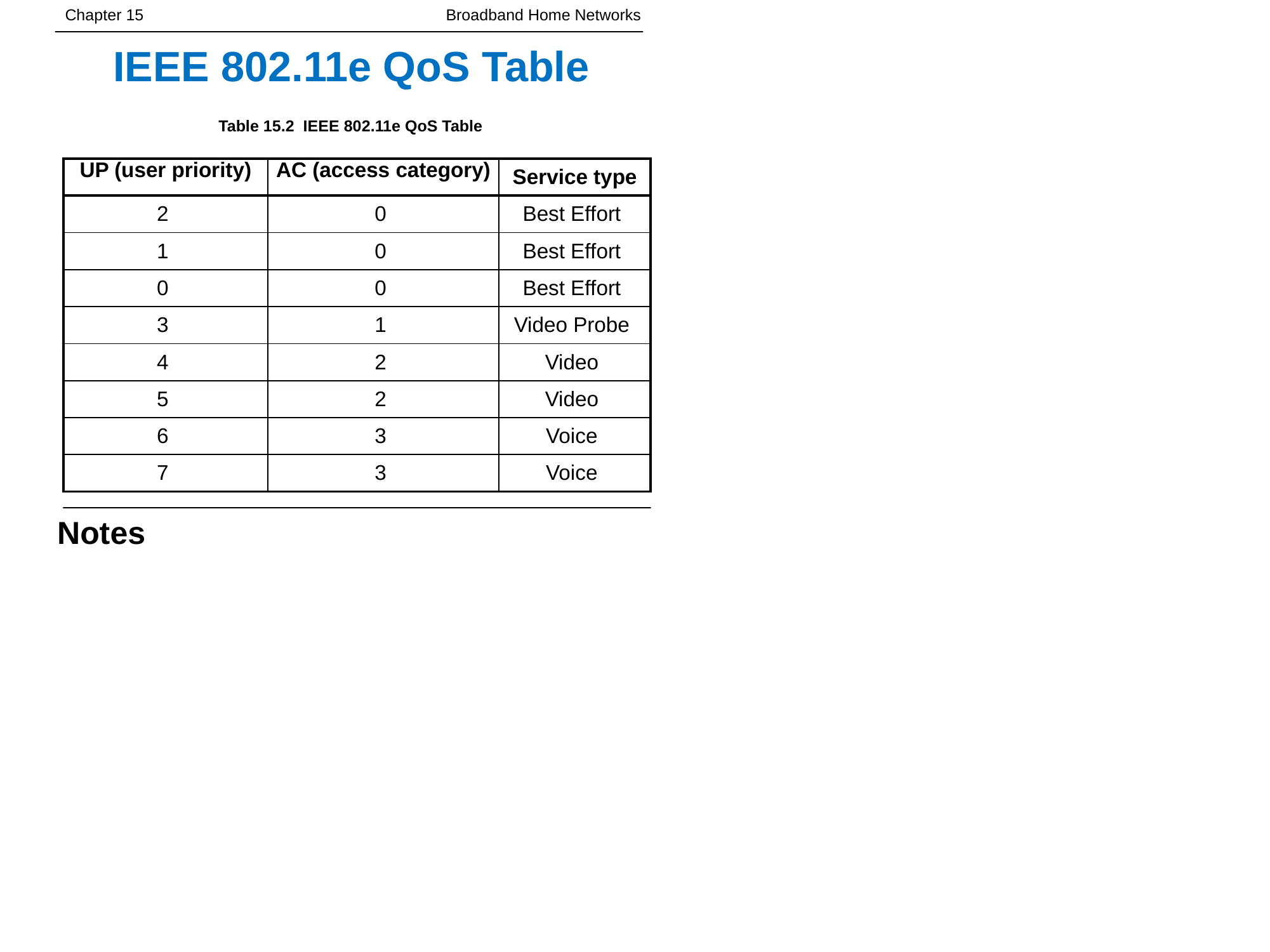

Chapter 15         			Broadband Home Networks
IEEE 802.11e QoS Table
Table 15.2  IEEE 802.11e QoS Table
| UP (user priority) | AC (access category) | Service type |
| --- | --- | --- |
| 2 | 0 | Best Effort |
| 1 | 0 | Best Effort |
| 0 | 0 | Best Effort |
| 3 | 1 | Video Probe |
| 4 | 2 | Video |
| 5 | 2 | Video |
| 6 | 3 | Voice |
| 7 | 3 | Voice |
Notes